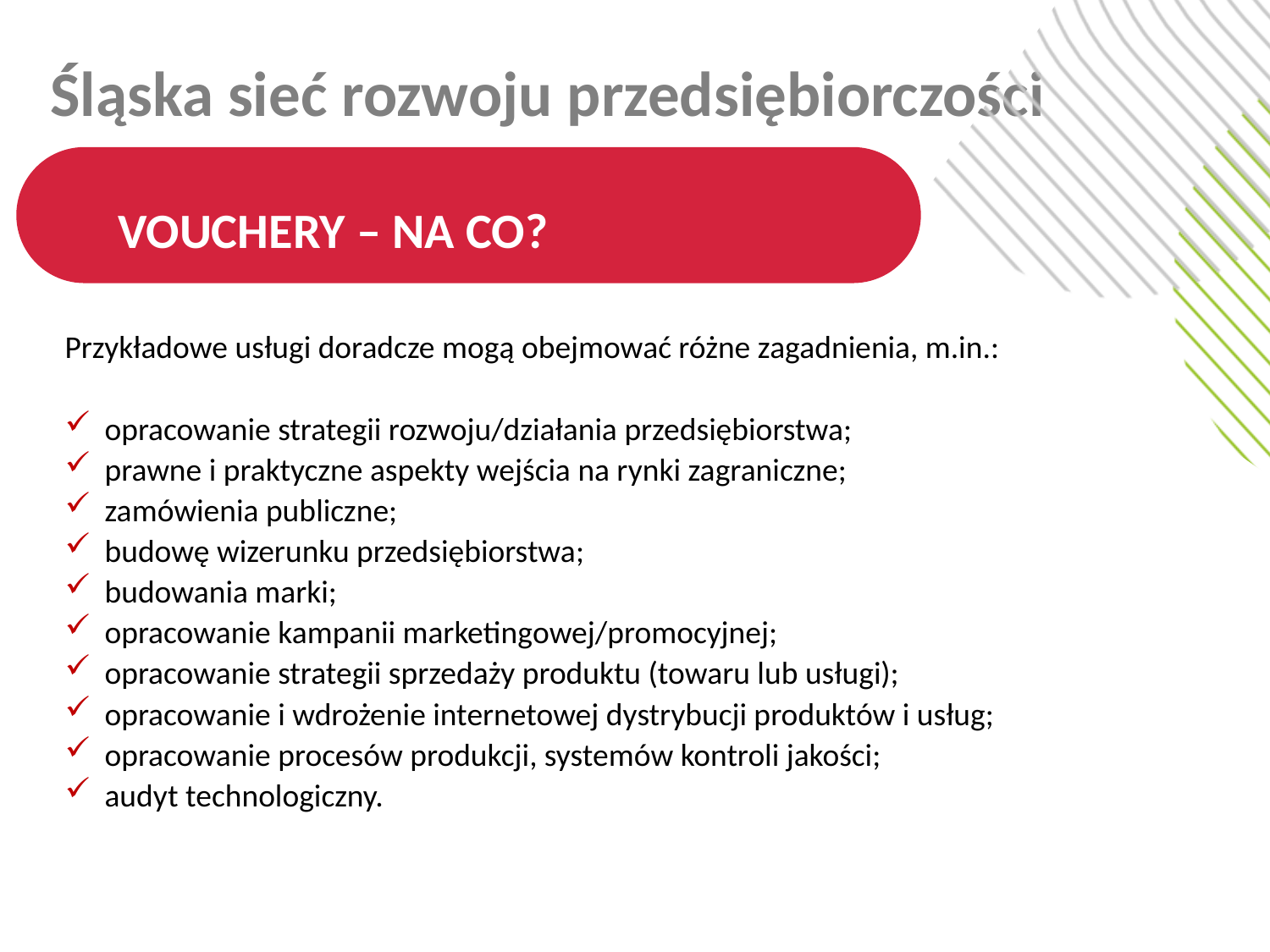

Śląska sieć rozwoju przedsiębiorczości

VOUCHERY – NA CO?
Przykładowe usługi doradcze mogą obejmować różne zagadnienia, m.in.:

opracowanie strategii rozwoju/działania przedsiębiorstwa;
prawne i praktyczne aspekty wejścia na rynki zagraniczne;
zamówienia publiczne;
budowę wizerunku przedsiębiorstwa;
budowania marki;
opracowanie kampanii marketingowej/promocyjnej;
opracowanie strategii sprzedaży produktu (towaru lub usługi);
opracowanie i wdrożenie internetowej dystrybucji produktów i usług;
opracowanie procesów produkcji, systemów kontroli jakości;
audyt technologiczny.